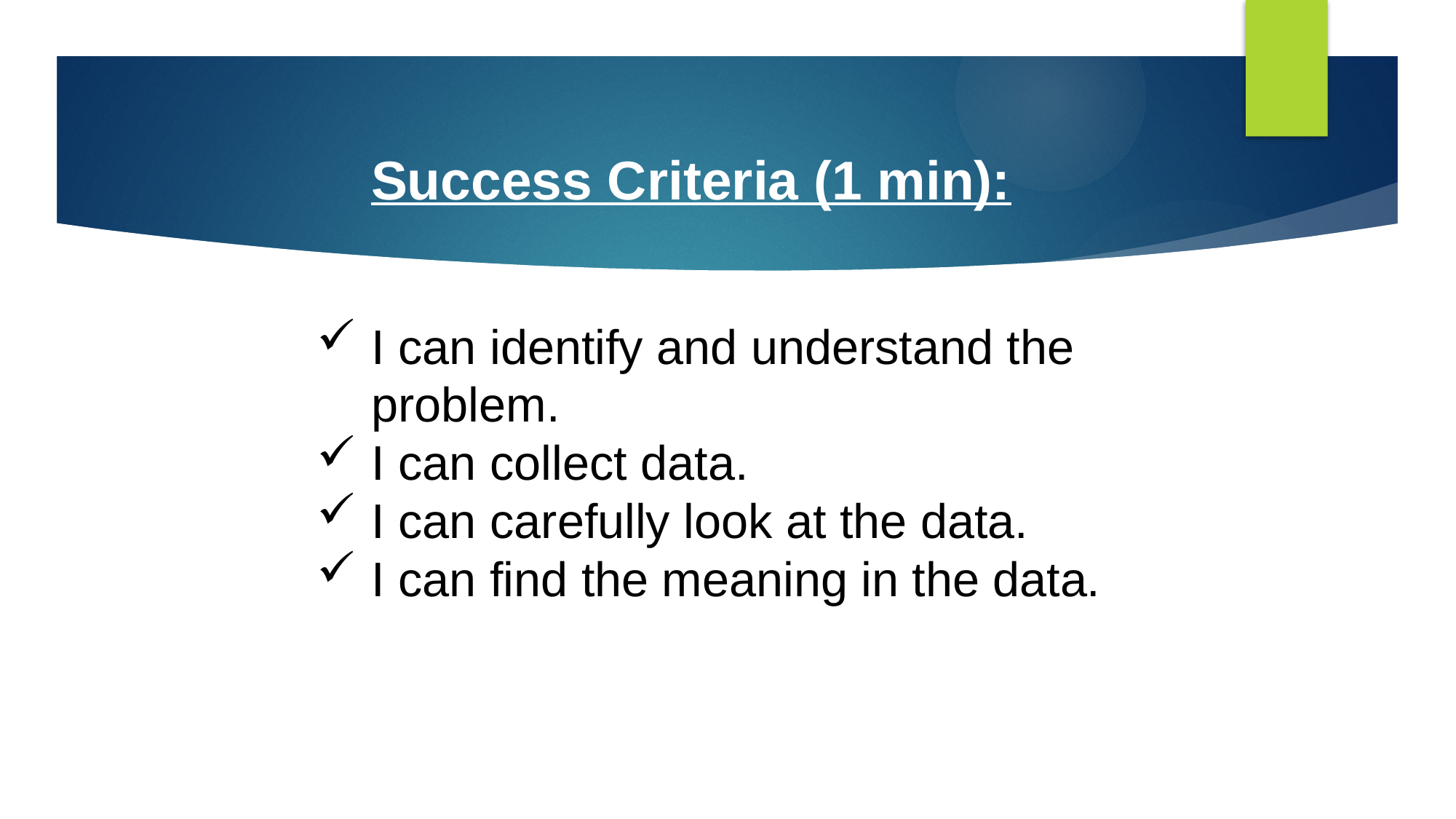

# Success Criteria (1 min):
I can identify and understand the problem.
I can collect data.
I can carefully look at the data.
I can find the meaning in the data.